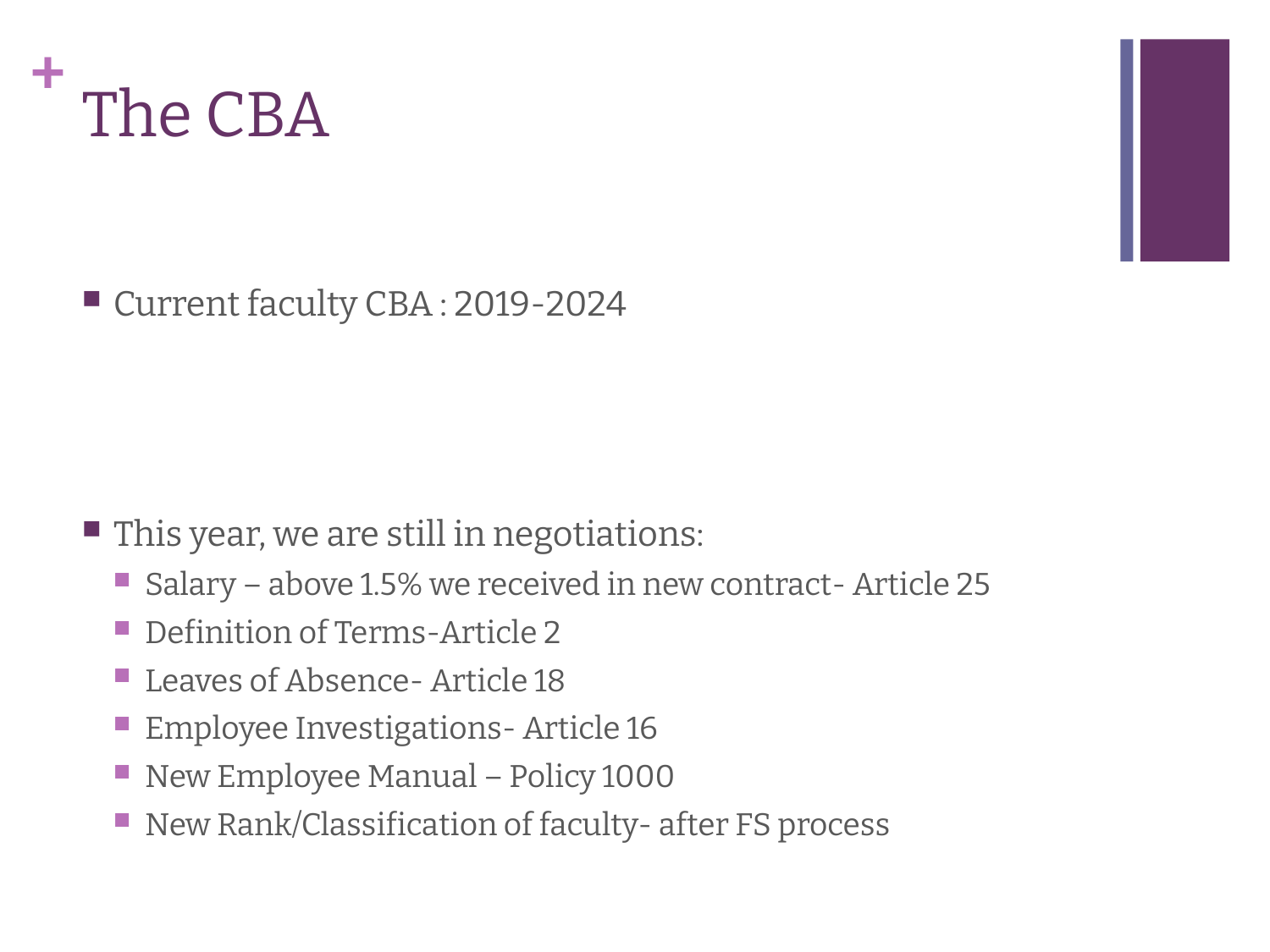

# The CBA
Current faculty CBA : 2019-2024

This year, we are still in negotiations:
Salary – above 1.5% we received in new contract- Article 25
Definition of Terms-Article 2
Leaves of Absence- Article 18
Employee Investigations- Article 16
New Employee Manual – Policy 1000
New Rank/Classification of faculty- after FS process